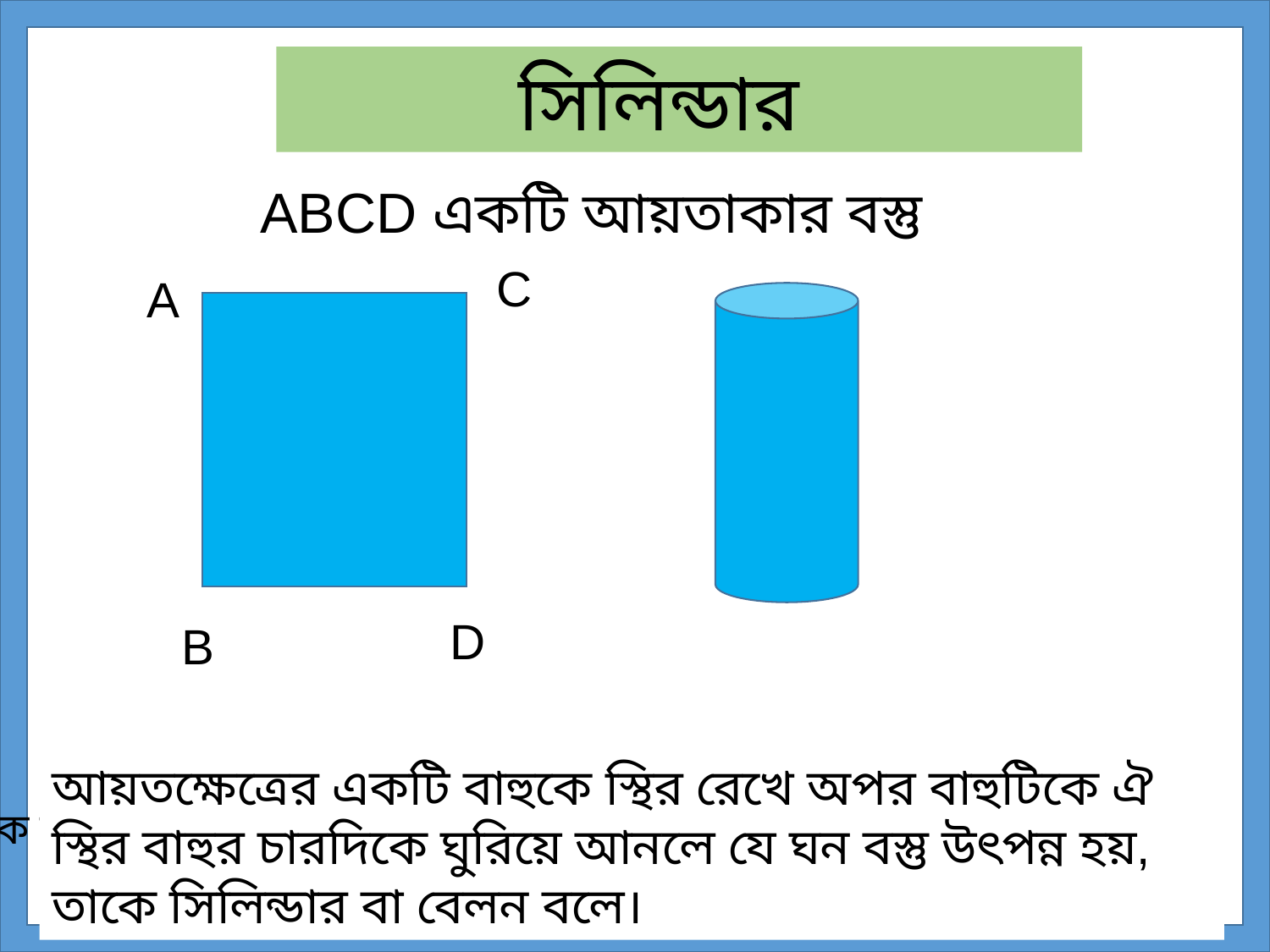

সিলিন্ডার
ABCD একটি আয়তাকার বস্তু
 C
 A

 D
 B
                  আয়তক্ষেত্রের AB  বাহুকে স্থির রেখে CD বাহুটিকে ঐ AB স্থির বাহুর চারদিকে ঘুরিয়ে
                  পাশের চিত্রটির মতো দেখায় এই বস্তুটিকে সিলিন্ডার বা বেলন বলে।
আয়তক্ষেত্রের একটি বাহুকে স্থির রেখে অপর বাহুটিকে ঐ স্থির বাহুর চারদিকে ঘুরিয়ে আনলে যে ঘন বস্তু উৎপন্ন হয়, তাকে সিলিন্ডার বা বেলন বলে।